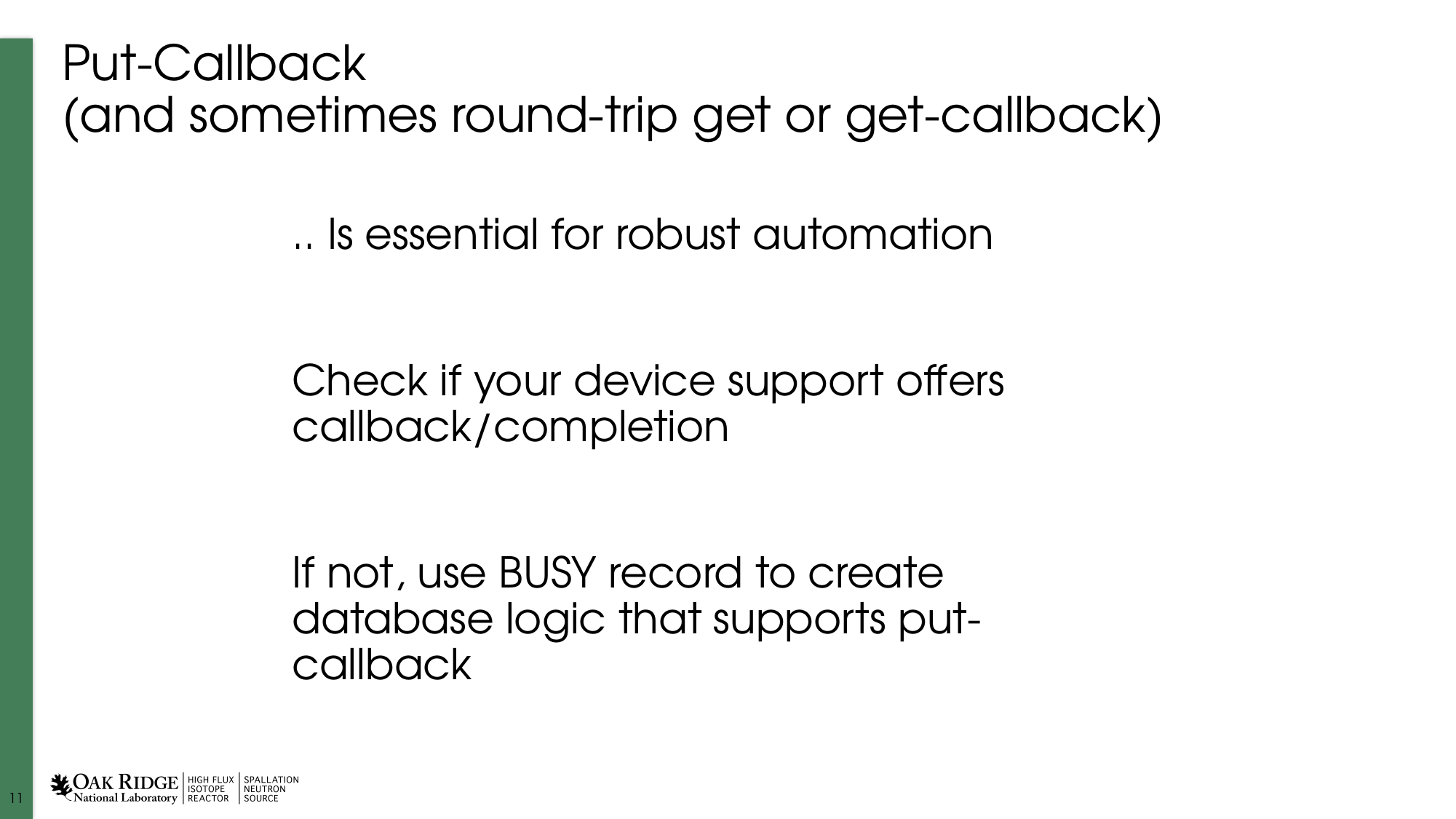

# Put-Callback (and sometimes round-trip get or get-callback)
.. Is essential for robust automation

Check if your device support offers callback/completion

If not, use BUSY record to create database logic that supports put-callback